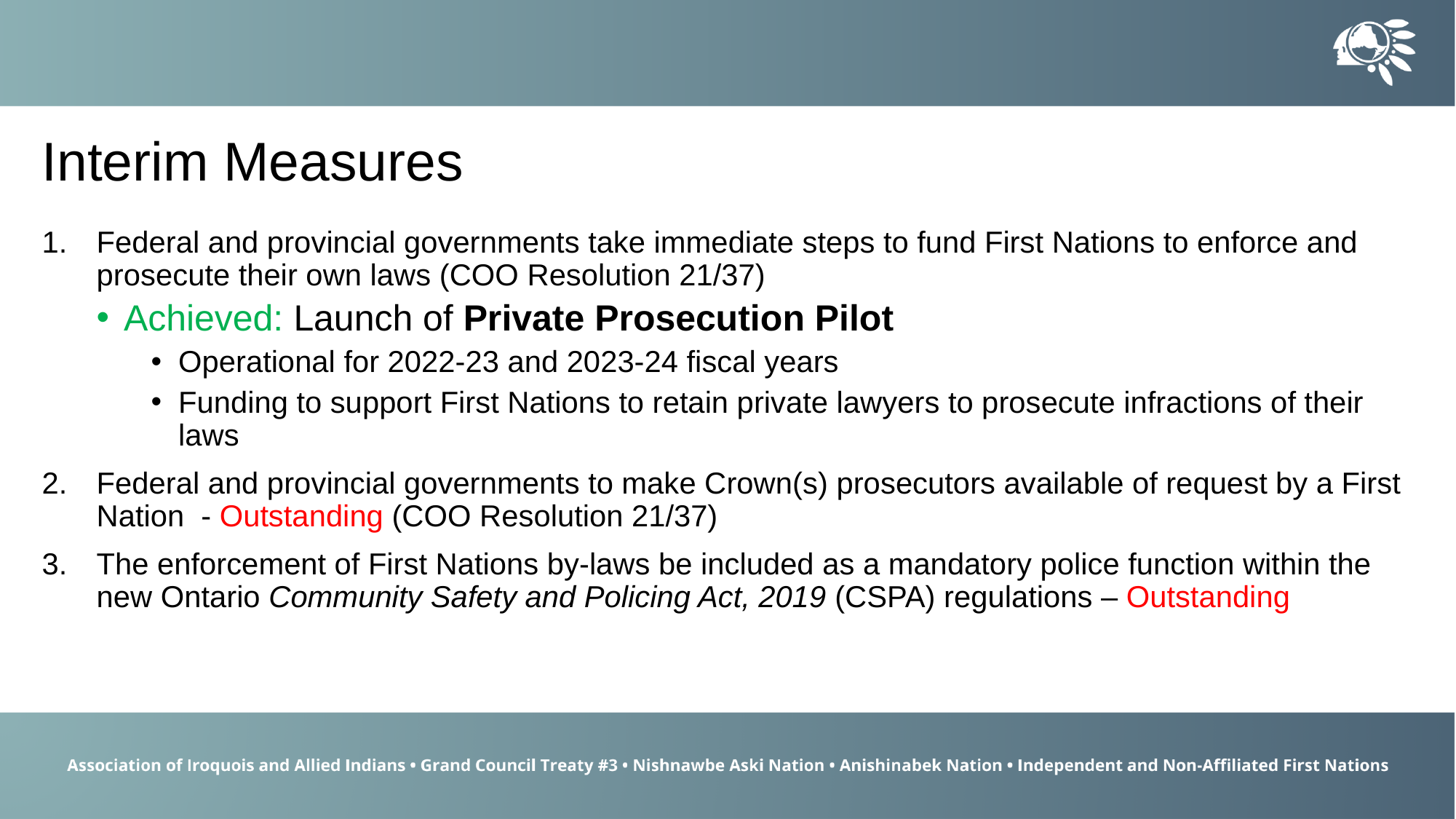

Interim Measures
Federal and provincial governments take immediate steps to fund First Nations to enforce and prosecute their own laws (COO Resolution 21/37)
Achieved: Launch of Private Prosecution Pilot
Operational for 2022-23 and 2023-24 fiscal years
Funding to support First Nations to retain private lawyers to prosecute infractions of their laws
Federal and provincial governments to make Crown(s) prosecutors available of request by a First Nation  - Outstanding (COO Resolution 21/37)
The enforcement of First Nations by-laws be included as a mandatory police function within the new Ontario Community Safety and Policing Act, 2019 (CSPA) regulations – Outstanding